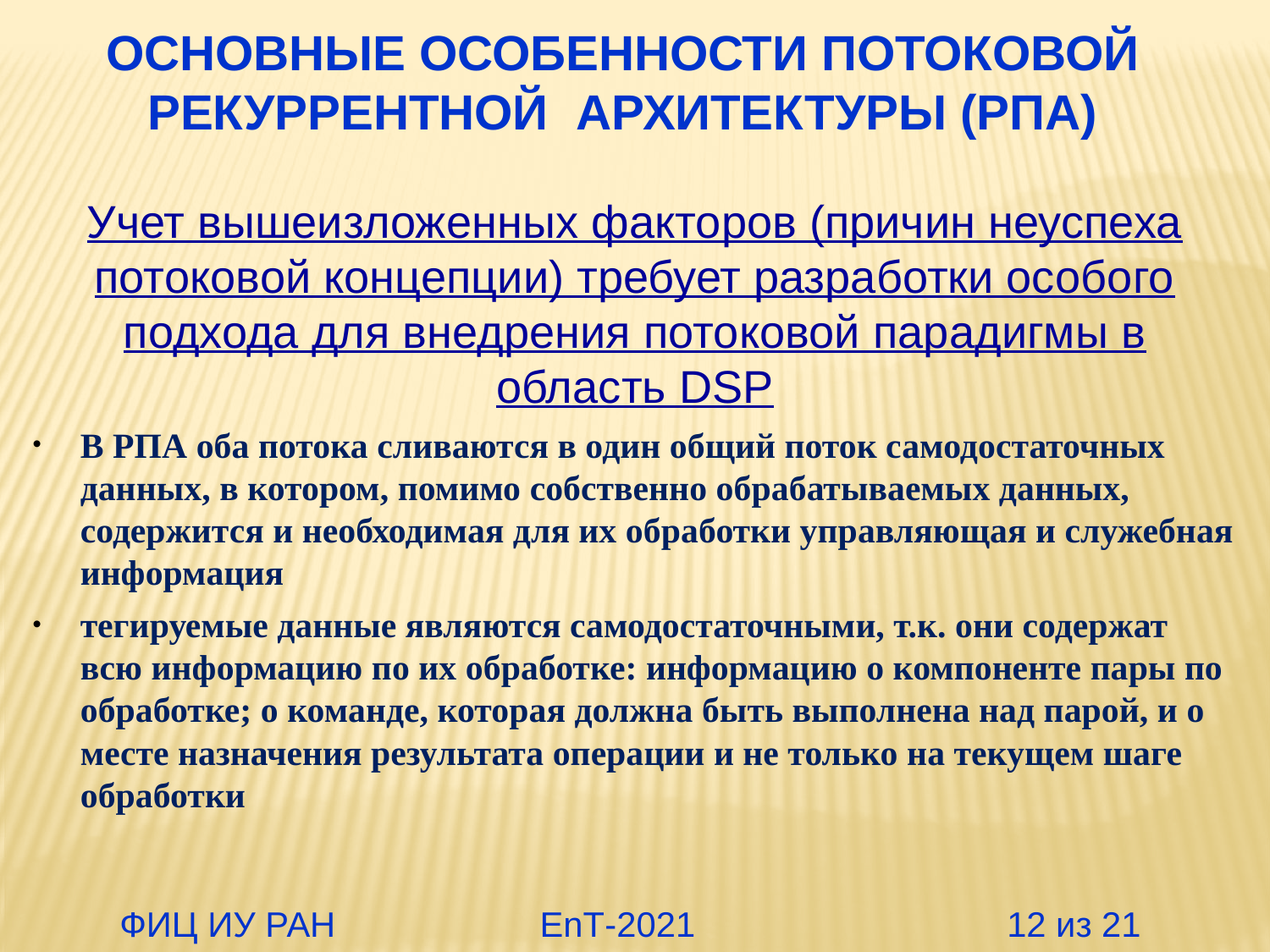

Основные особенности потоковой рекуррентной  архитектуры (РПА)
Учет вышеизложенных факторов (причин неуспеха потоковой концепции) требует разработки особого подхода для внедрения потоковой парадигмы в область DSP
В РПА оба потока сливаются в один общий поток самодостаточных данных, в котором, помимо собственно обрабатываемых данных, содержится и необходимая для их обработки управляющая и служебная информация
тегируемые данные являются самодостаточными, т.к. они содержат всю информацию по их обработке: информацию о компоненте пары по обработке; о команде, которая должна быть выполнена над парой, и о месте назначения результата операции и не только на текущем шаге обработки

           ФИЦ ИУ РАН		  EnT-2021                                12 из 21